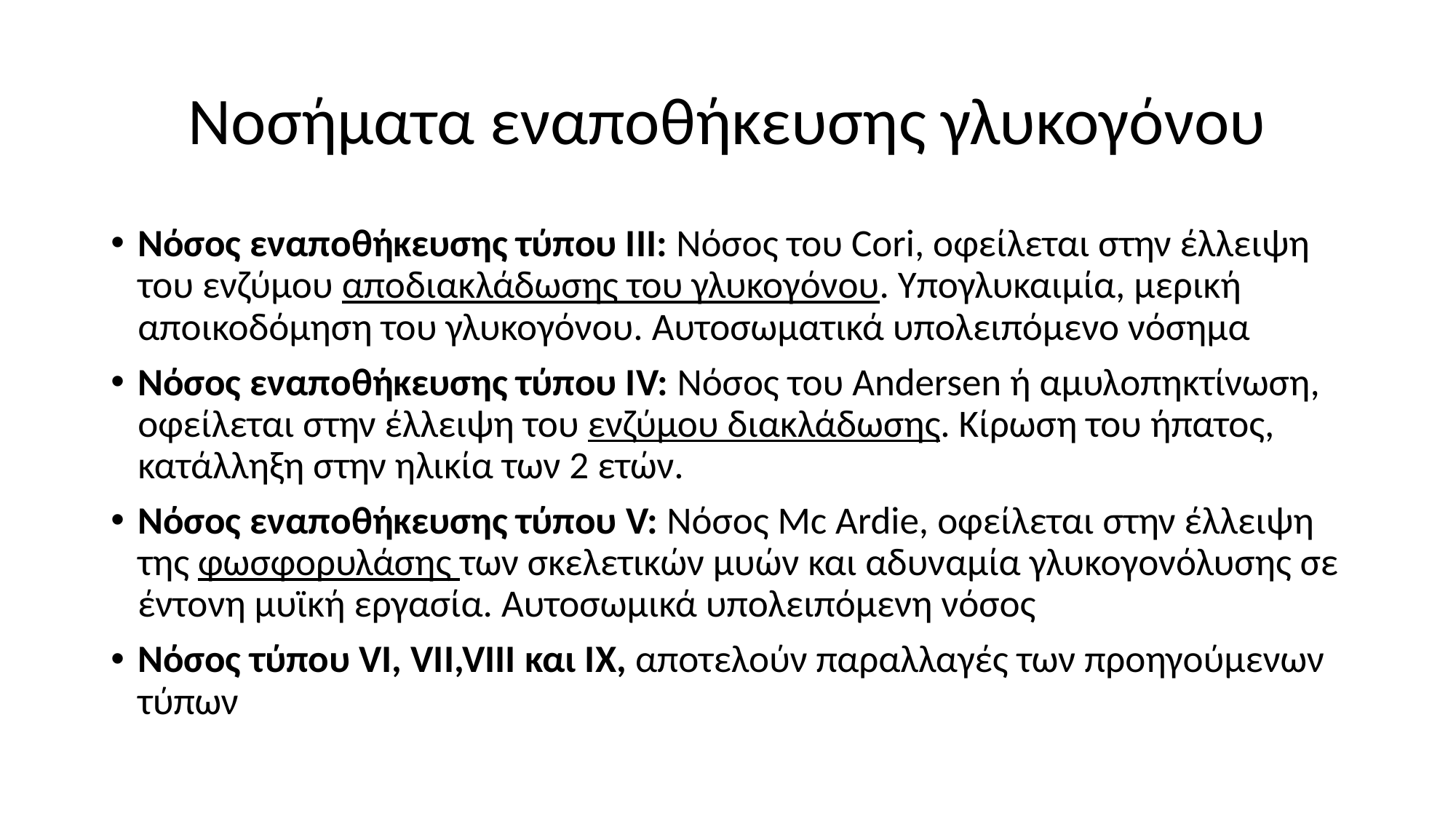

# Νοσήματα εναποθήκευσης γλυκογόνου
Νόσος εναποθήκευσης τύπου ΙΙΙ: Νόσος του Cori, οφείλεται στην έλλειψη του ενζύμου αποδιακλάδωσης του γλυκογόνου. Υπογλυκαιμία, μερική αποικοδόμηση του γλυκογόνου. Αυτοσωματικά υπολειπόμενο νόσημα
Νόσος εναποθήκευσης τύπου ΙV: Νόσος του Andersen ή αμυλοπηκτίνωση, οφείλεται στην έλλειψη του ενζύμου διακλάδωσης. Κίρωση του ήπατος, κατάλληξη στην ηλικία των 2 ετών.
Νόσος εναποθήκευσης τύπου V: Νόσος Mc Ardie, οφείλεται στην έλλειψη της φωσφορυλάσης των σκελετικών μυών και αδυναμία γλυκογονόλυσης σε έντονη μυϊκή εργασία. Αυτοσωμικά υπολειπόμενη νόσος
Νόσος τύπου VI, VII,VIII και IX, αποτελούν παραλλαγές των προηγούμενων τύπων